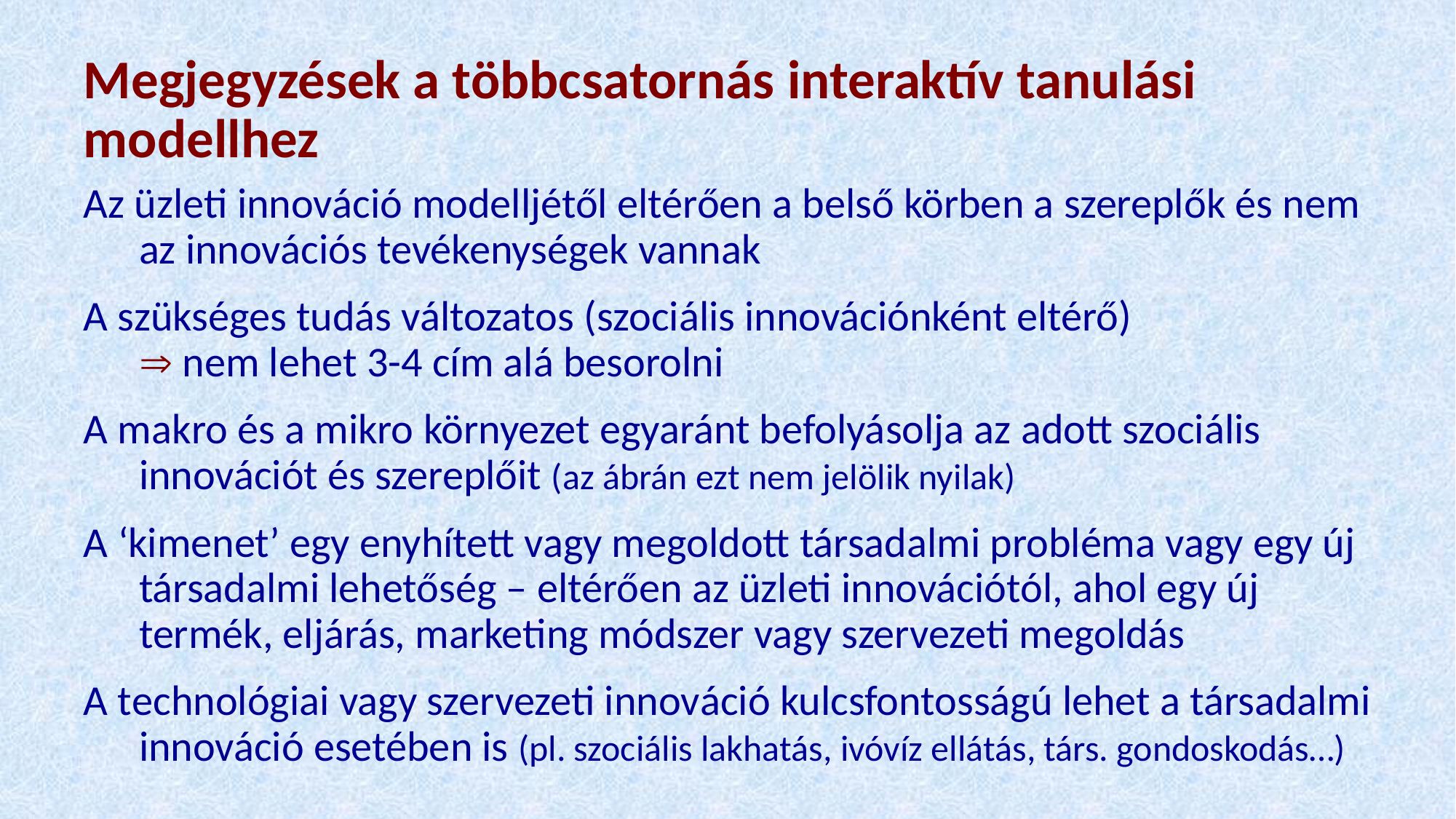

# Megjegyzések a többcsatornás interaktív tanulási modellhez
Az üzleti innováció modelljétől eltérően a belső körben a szereplők és nem az innovációs tevékenységek vannak
A szükséges tudás változatos (szociális innovációnként eltérő)
⇒ nem lehet 3-4 cím alá besorolni
A makro és a mikro környezet egyaránt befolyásolja az adott szociális innovációt és szereplőit (az ábrán ezt nem jelölik nyilak)
A ‘kimenet’ egy enyhített vagy megoldott társadalmi probléma vagy egy új társadalmi lehetőség – eltérően az üzleti innovációtól, ahol egy új termék, eljárás, marketing módszer vagy szervezeti megoldás
A technológiai vagy szervezeti innováció kulcsfontosságú lehet a társadalmi innováció esetében is (pl. szociális lakhatás, ivóvíz ellátás, társ. gondoskodás…)